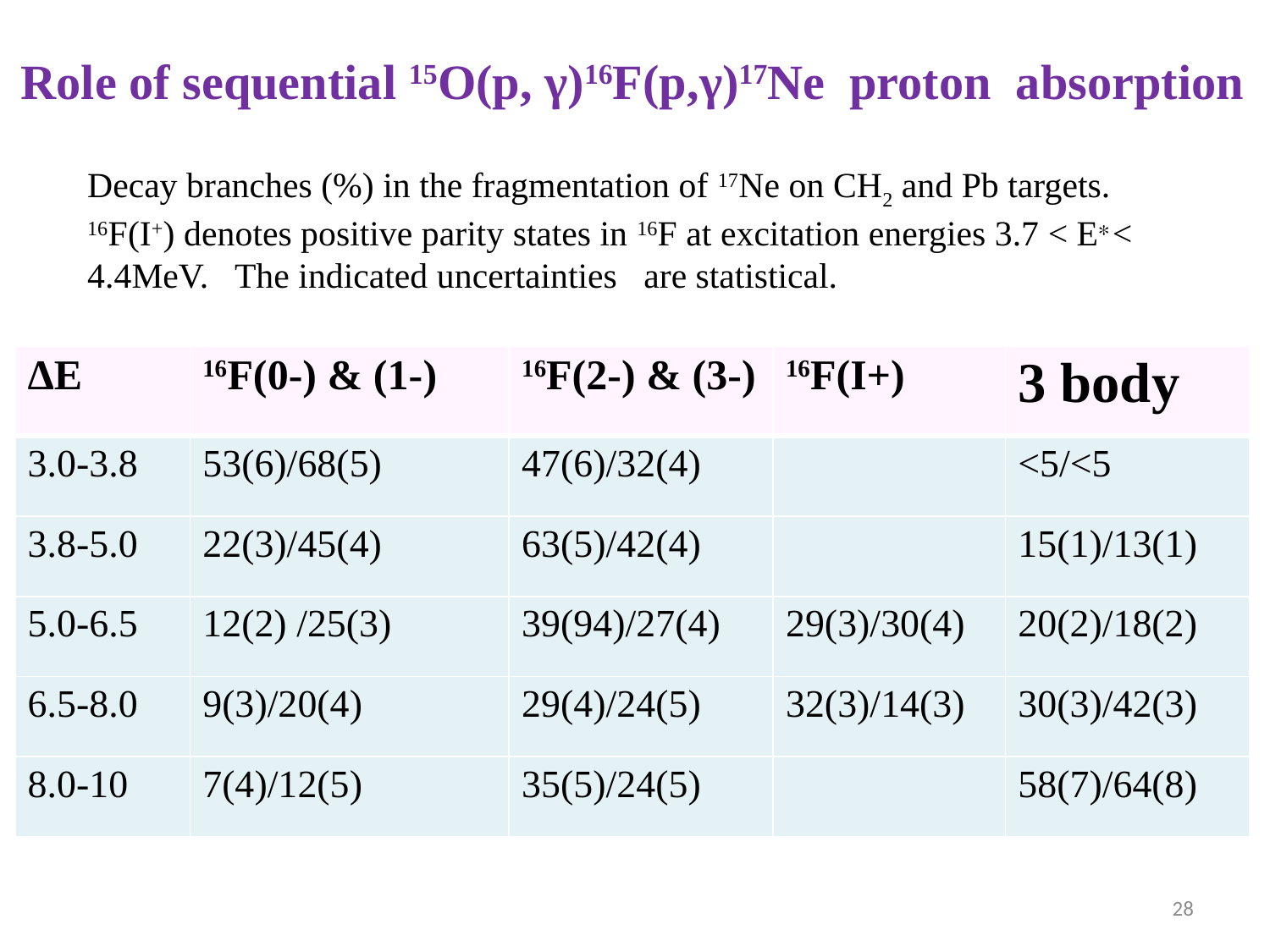

Role of sequential 15O(p, γ)16F(p,γ)17Ne  proton  absorption
Decay branches (%) in the fragmentation of 17Ne on CH2 and Pb targets. 16F(I+) denotes positive parity states in 16F at excitation energies 3.7 < E∗< 4.4MeV.   The indicated uncertainties   are statistical.
| ΔE | 16F(0-) & (1-) | 16F(2-) & (3-) | 16F(I+) | 3 body |
| --- | --- | --- | --- | --- |
| 3.0-3.8 | 53(6)/68(5) | 47(6)/32(4) |  | <5/<5 |
| 3.8-5.0 | 22(3)/45(4) | 63(5)/42(4) |  | 15(1)/13(1) |
| 5.0-6.5 | 12(2) /25(3) | 39(94)/27(4) | 29(3)/30(4) | 20(2)/18(2) |
| 6.5-8.0 | 9(3)/20(4) | 29(4)/24(5) | 32(3)/14(3) | 30(3)/42(3) |
| 8.0-10 | 7(4)/12(5) | 35(5)/24(5) |  | 58(7)/64(8) |
28